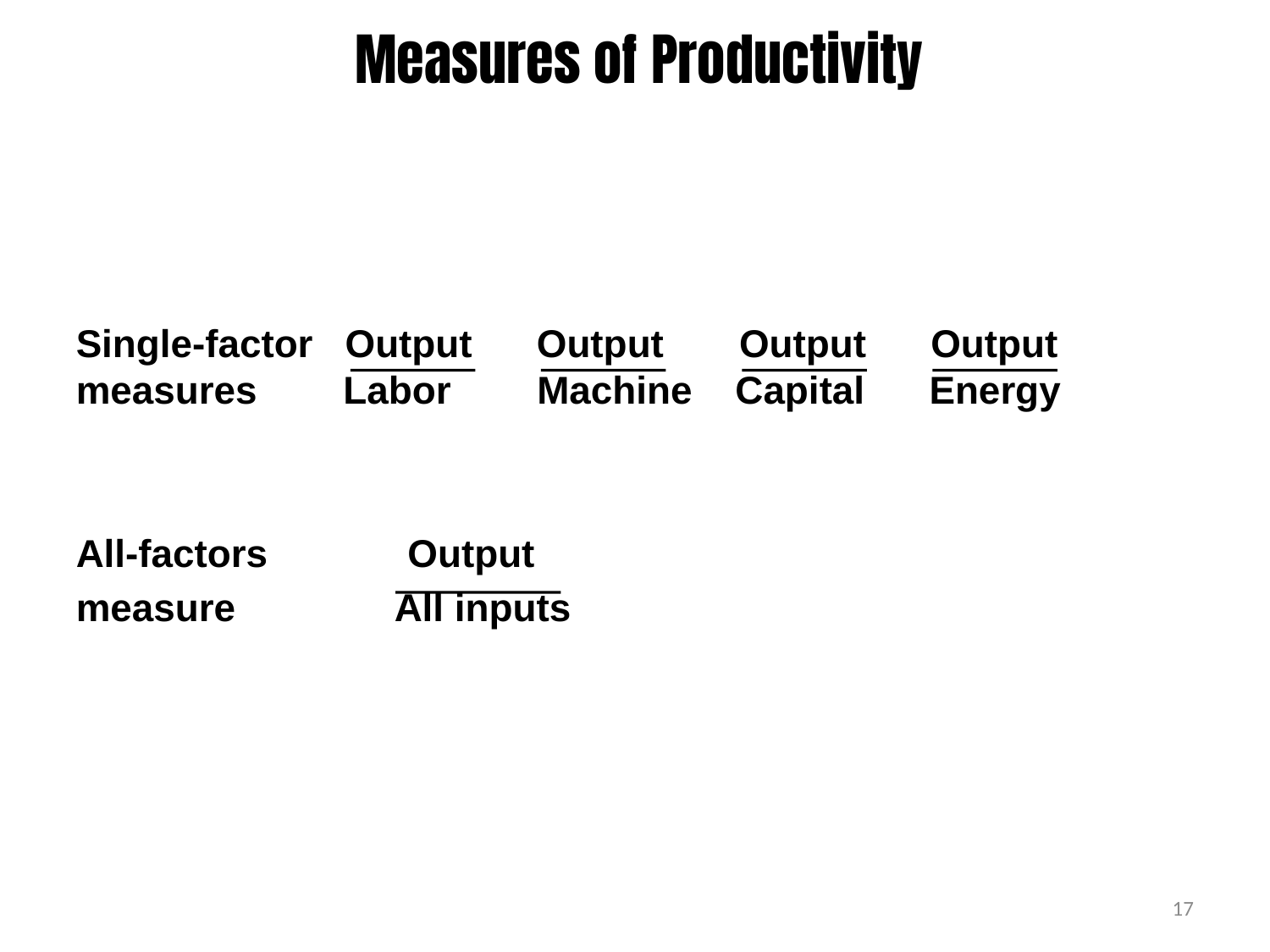

Measures of Productivity

Single-factor   Output      Output       Output      Output
measures        Labor        Machine    Capital      Energy

All-factors             Output
measure	            All inputs

17